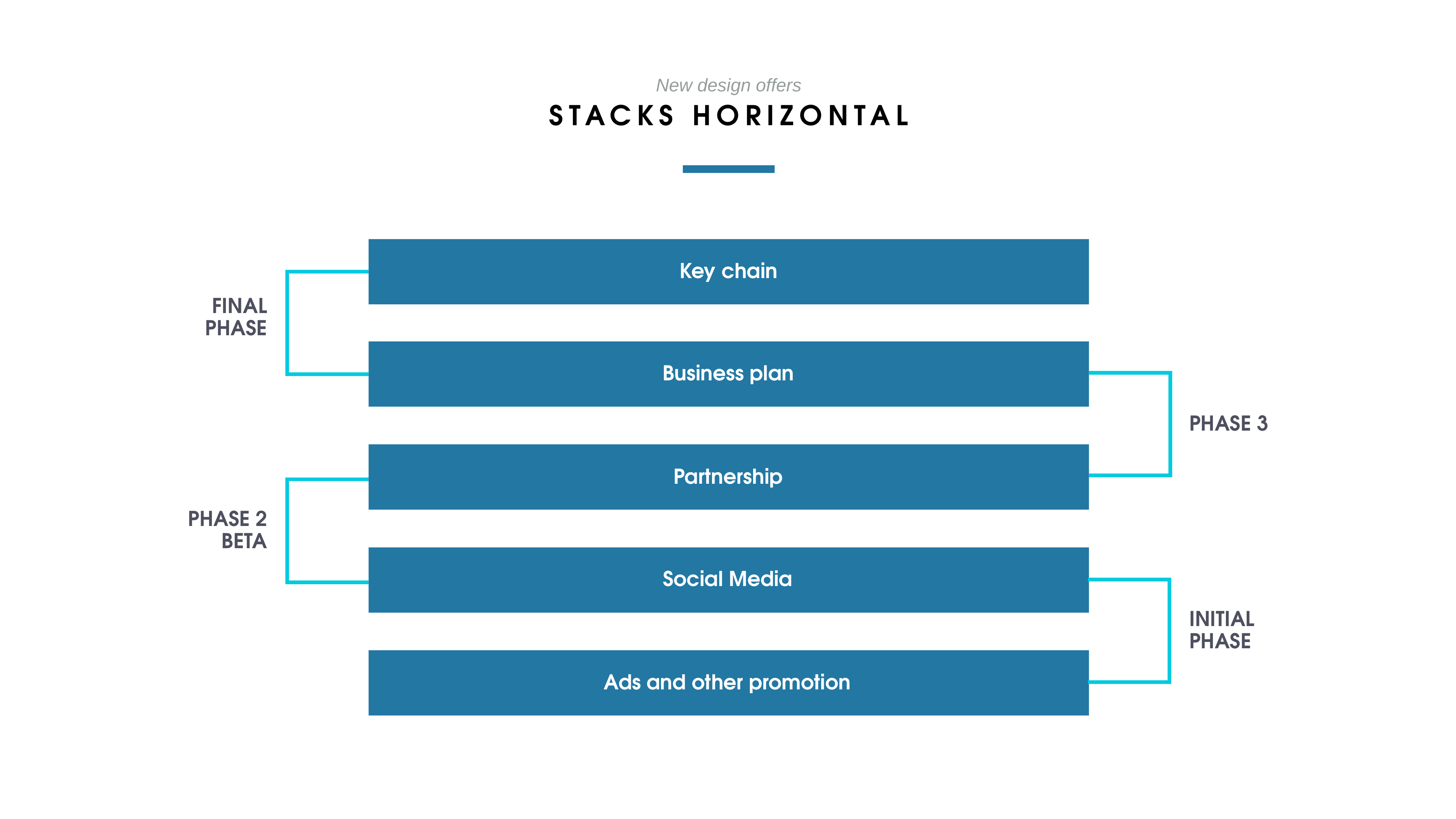

New design offers
STACKS HORIZONTAL

Key chain

FINAL PHASE

Business plan

PHASE 3

Partnership

PHASE 2
BETA

Social Media

INITIAL PHASE

Ads and other promotion